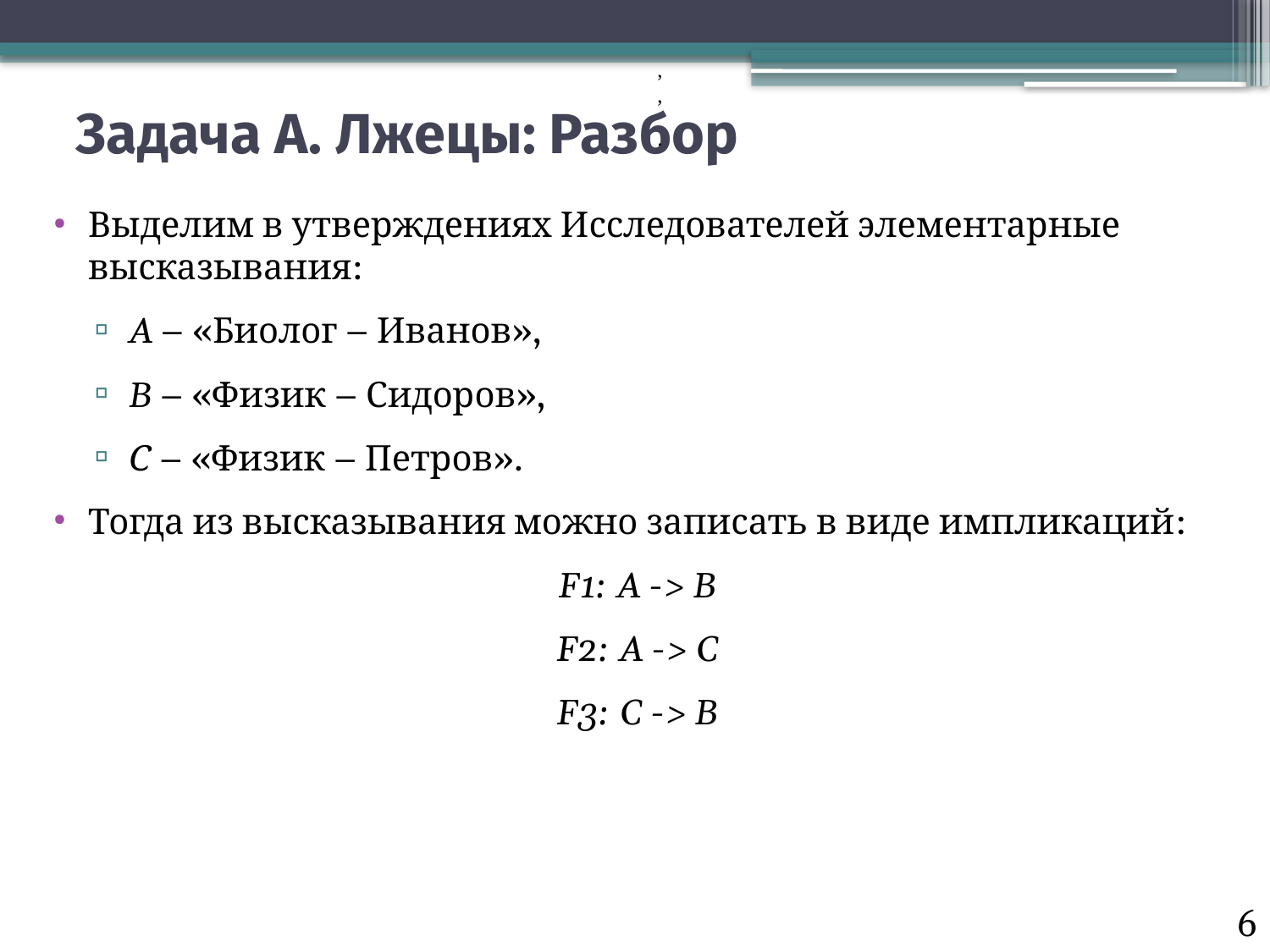

# Задача А. Лжецы: Разбор
,

,

.
Выделим в утверждениях Исследователей элементарные высказывания:
A – «Биолог – Иванов»,
B – «Физик – Сидоров»,
С – «Физик – Петров».
Тогда из высказывания можно записать в виде импликаций:
F1: A -> B
F2: A -> C
F3: C -> B
6